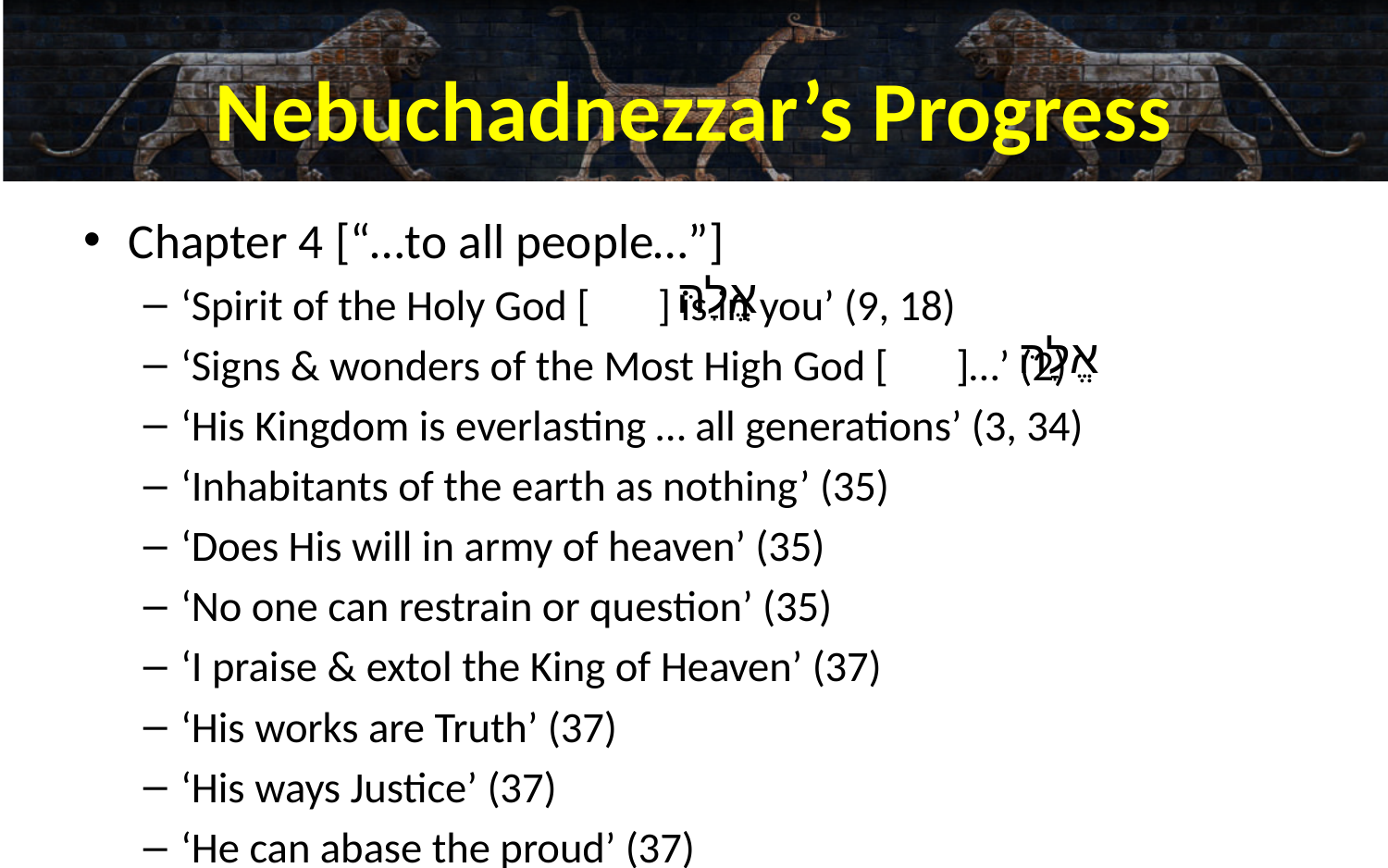

# Nebuchadnezzar’s Progress
Chapter 4 [“…to all people…”]
‘Spirit of the Holy God [       ] is in you’ (9, 18)
‘Signs & wonders of the Most High God [       ]…’ (2)
‘His Kingdom is everlasting … all generations’ (3, 34)
‘Inhabitants of the earth as nothing’ (35)
‘Does His will in army of heaven’ (35)
‘No one can restrain or question’ (35)
‘I praise & extol the King of Heaven’ (37)
‘His works are Truth’ (37)
‘His ways Justice’ (37)
‘He can abase the proud’ (37)
אֱלָהּ
אֱלָהּ